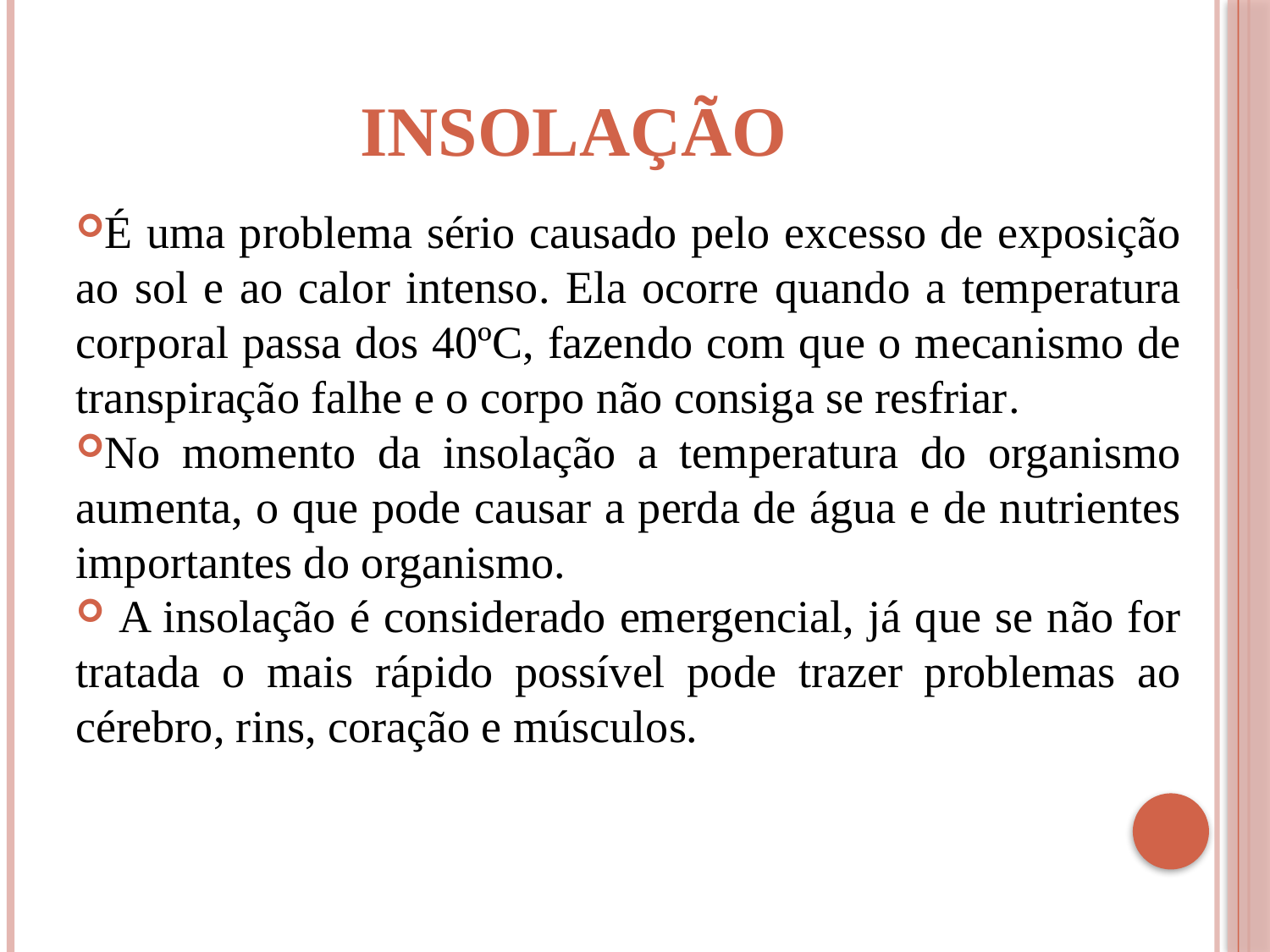

# INSOLAÇÃO
É uma problema sério causado pelo excesso de exposição ao sol e ao calor intenso. Ela ocorre quando a temperatura corporal passa dos 40ºC, fazendo com que o mecanismo de transpiração falhe e o corpo não consiga se resfriar.
No momento da insolação a temperatura do organismo aumenta, o que pode causar a perda de água e de nutrientes importantes do organismo.
 A insolação é considerado emergencial, já que se não for tratada o mais rápido possível pode trazer problemas ao cérebro, rins, coração e músculos.